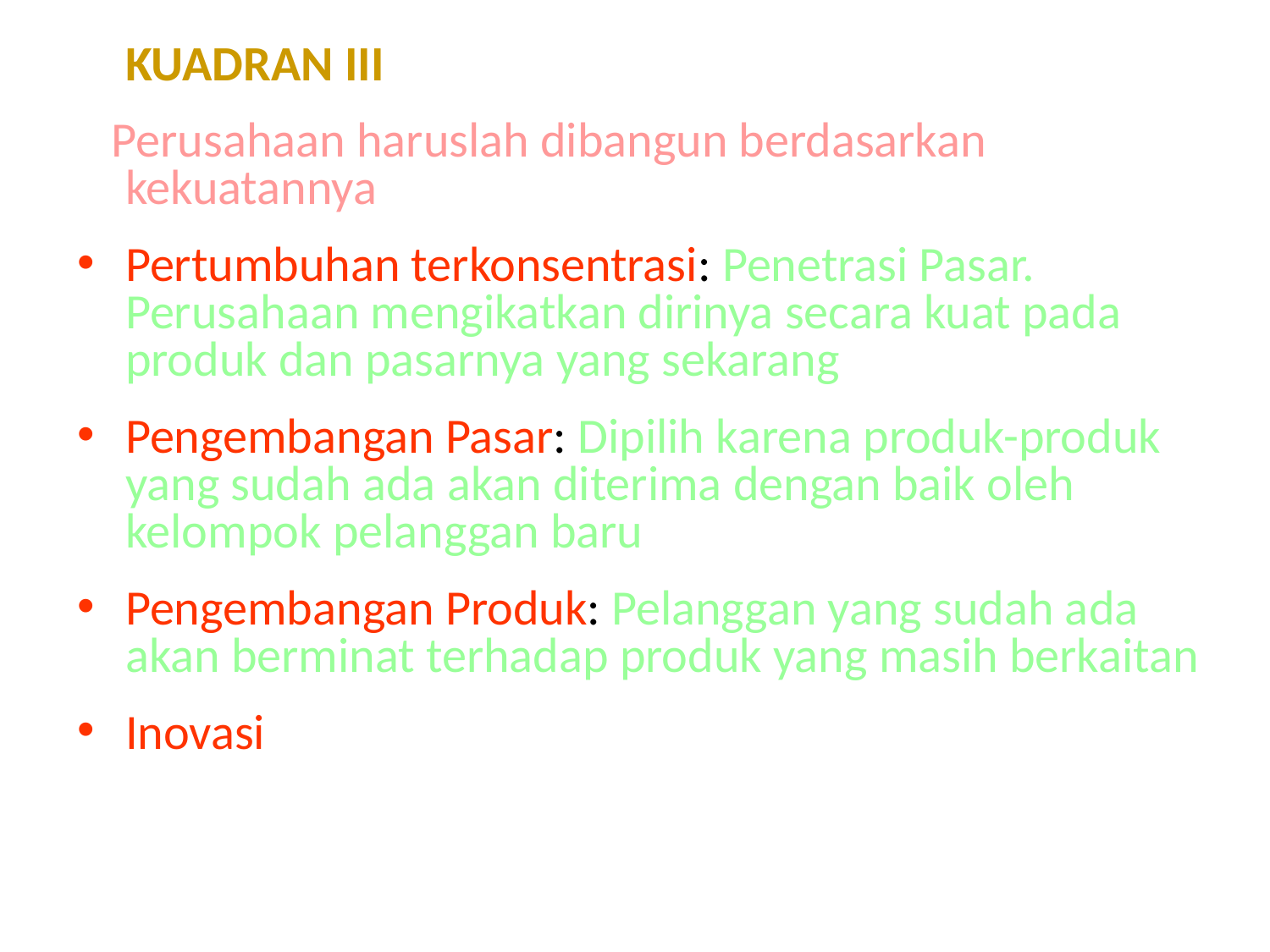

KUADRAN III
   Perusahaan haruslah dibangun berdasarkan kekuatannya
Pertumbuhan terkonsentrasi: Penetrasi Pasar. Perusahaan mengikatkan dirinya secara kuat pada produk dan pasarnya yang sekarang
Pengembangan Pasar: Dipilih karena produk-produk yang sudah ada akan diterima dengan baik oleh kelompok pelanggan baru
Pengembangan Produk: Pelanggan yang sudah ada akan berminat terhadap produk yang masih berkaitan
Inovasi